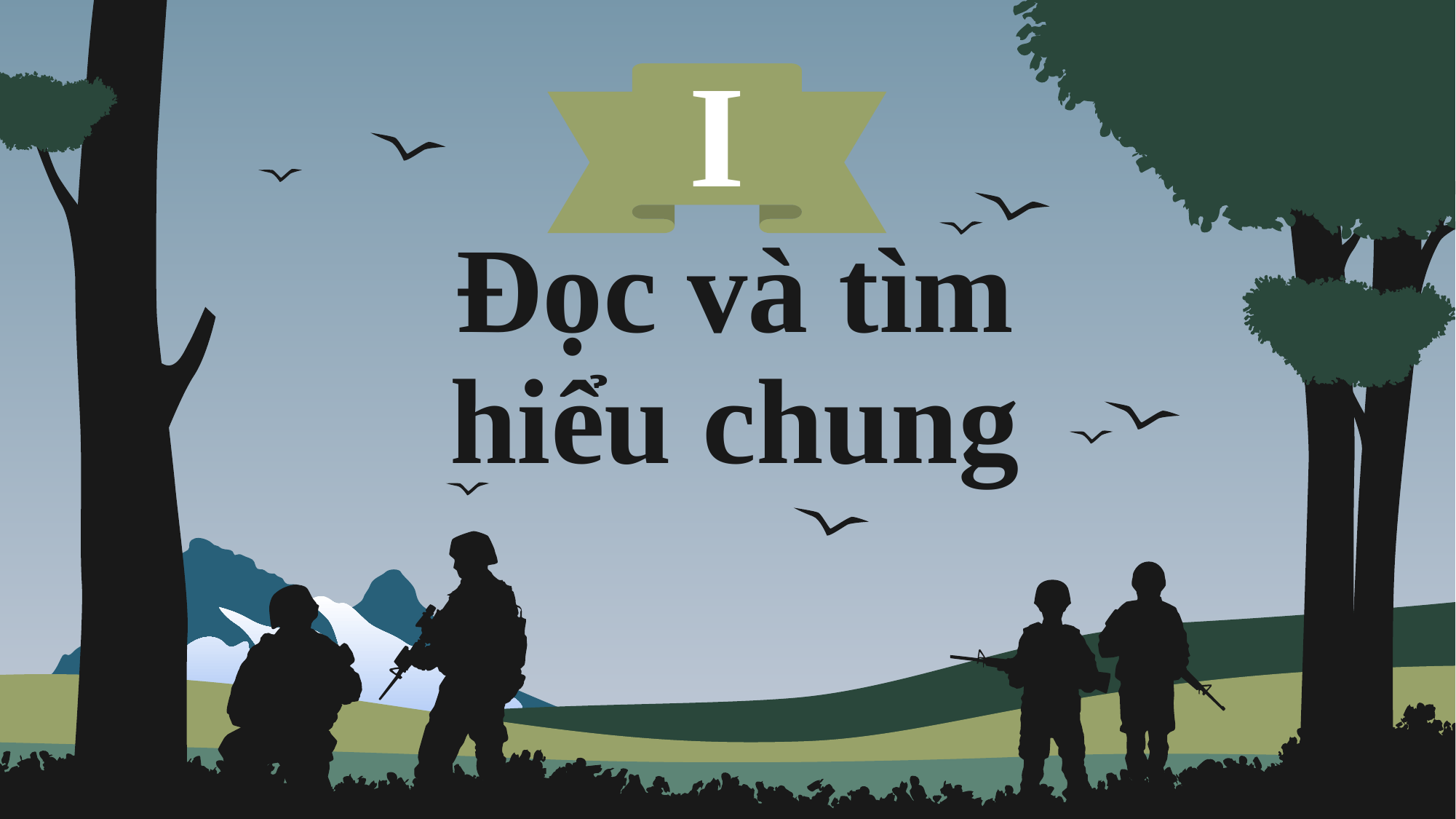

I

# Đọc và tìm hiểu chung